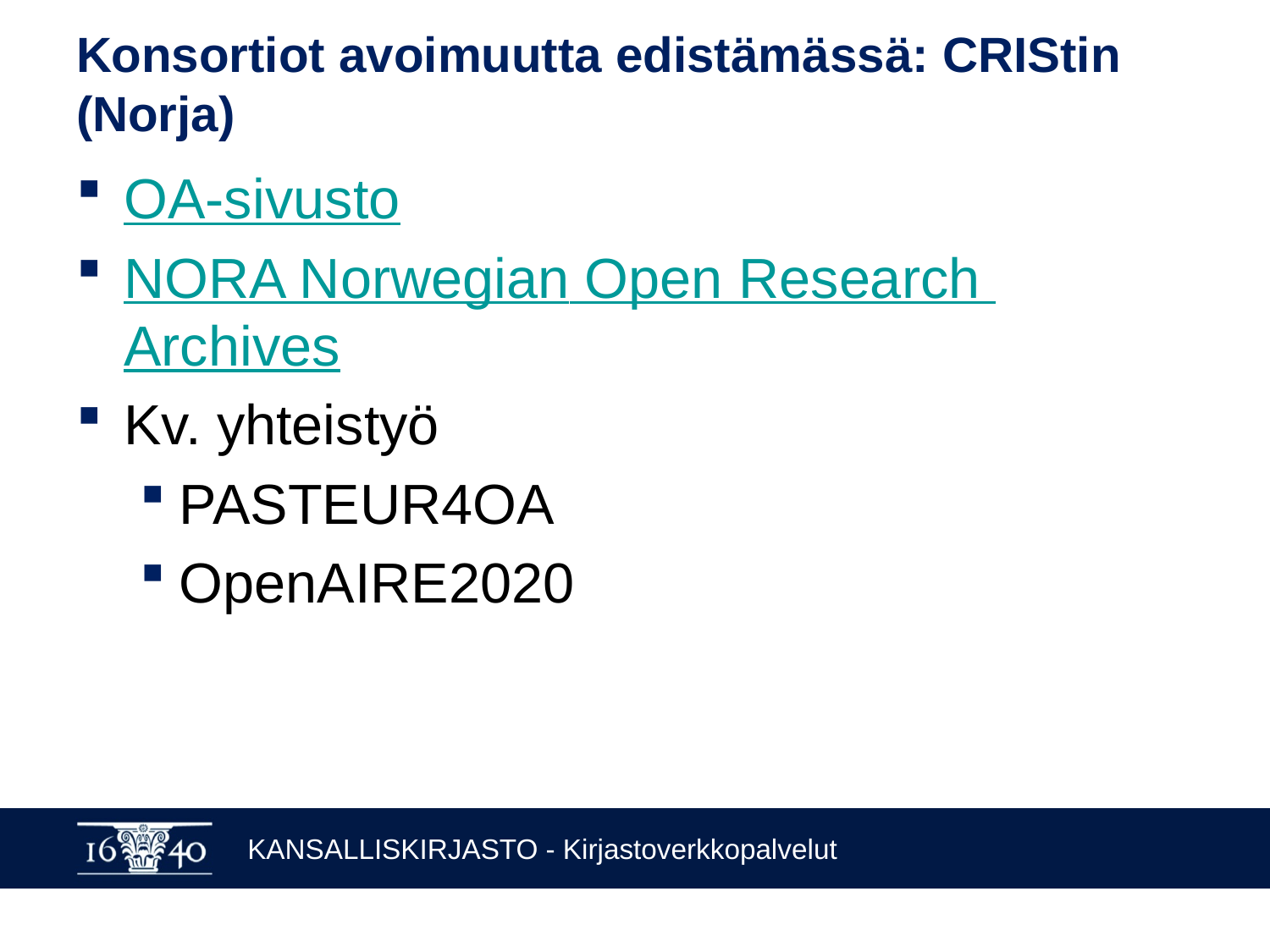

# Konsortiot avoimuutta edistämässä: CRIStin (Norja)
OA-sivusto
NORA Norwegian Open Research Archives
Kv. yhteistyö
PASTEUR4OA
OpenAIRE2020